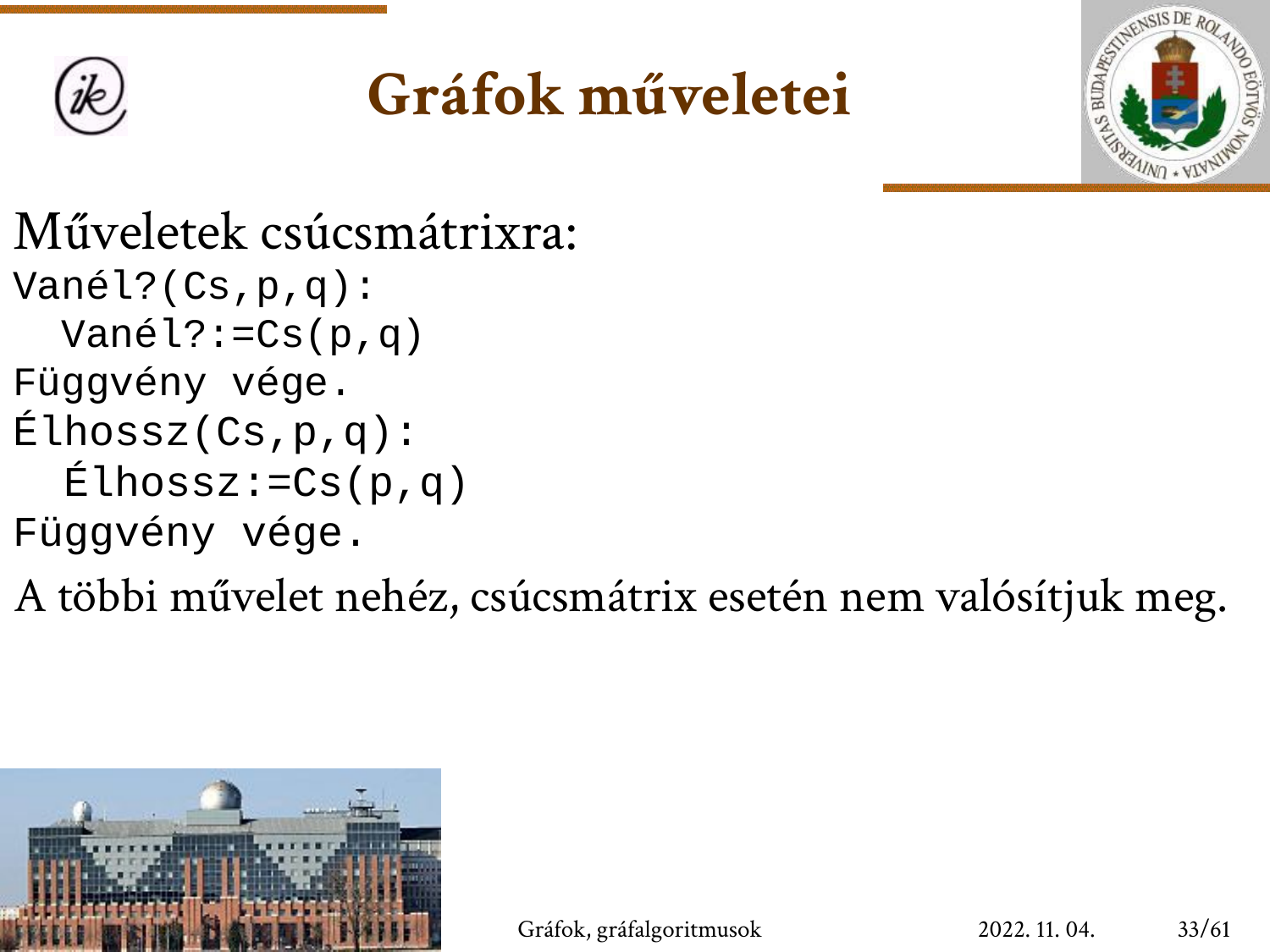

Gráfok műveletei
Műveletek csúcsmátrixra:
Vanél?(Cs,p,q):
  Vanél?:=Cs(p,q)
Függvény vége.
Élhossz(Cs,p,q):
  Élhossz:=Cs(p,q)
Függvény vége.
A többi művelet nehéz, csúcsmátrix esetén nem valósítjuk meg.

Gráfok, gráfalgoritmusok
2022. 11. 04.
33/61